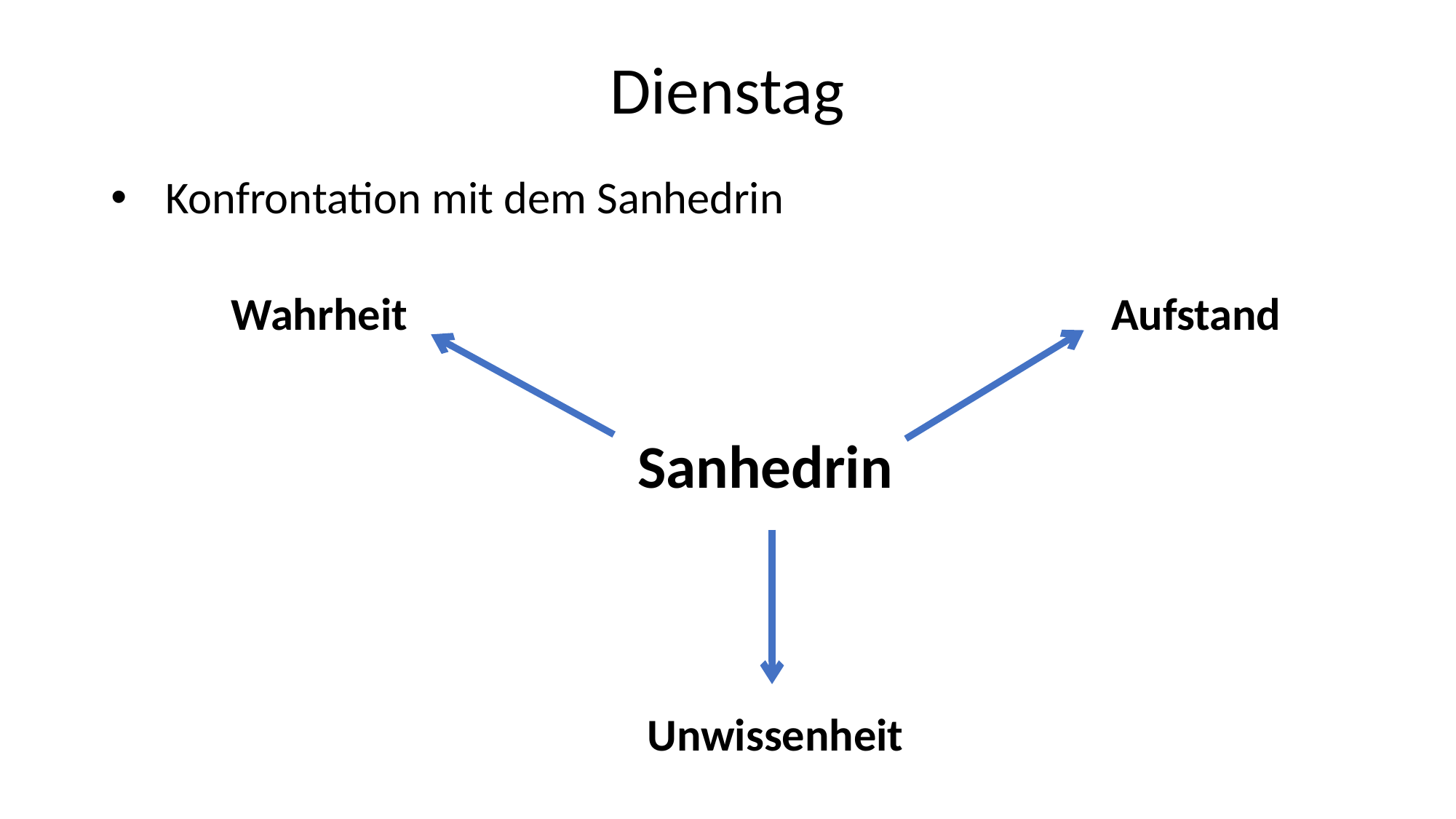

# Dienstag
Konfrontation mit dem Sanhedrin

Wahrheit
Aufstand
Sanhedrin
Unwissenheit